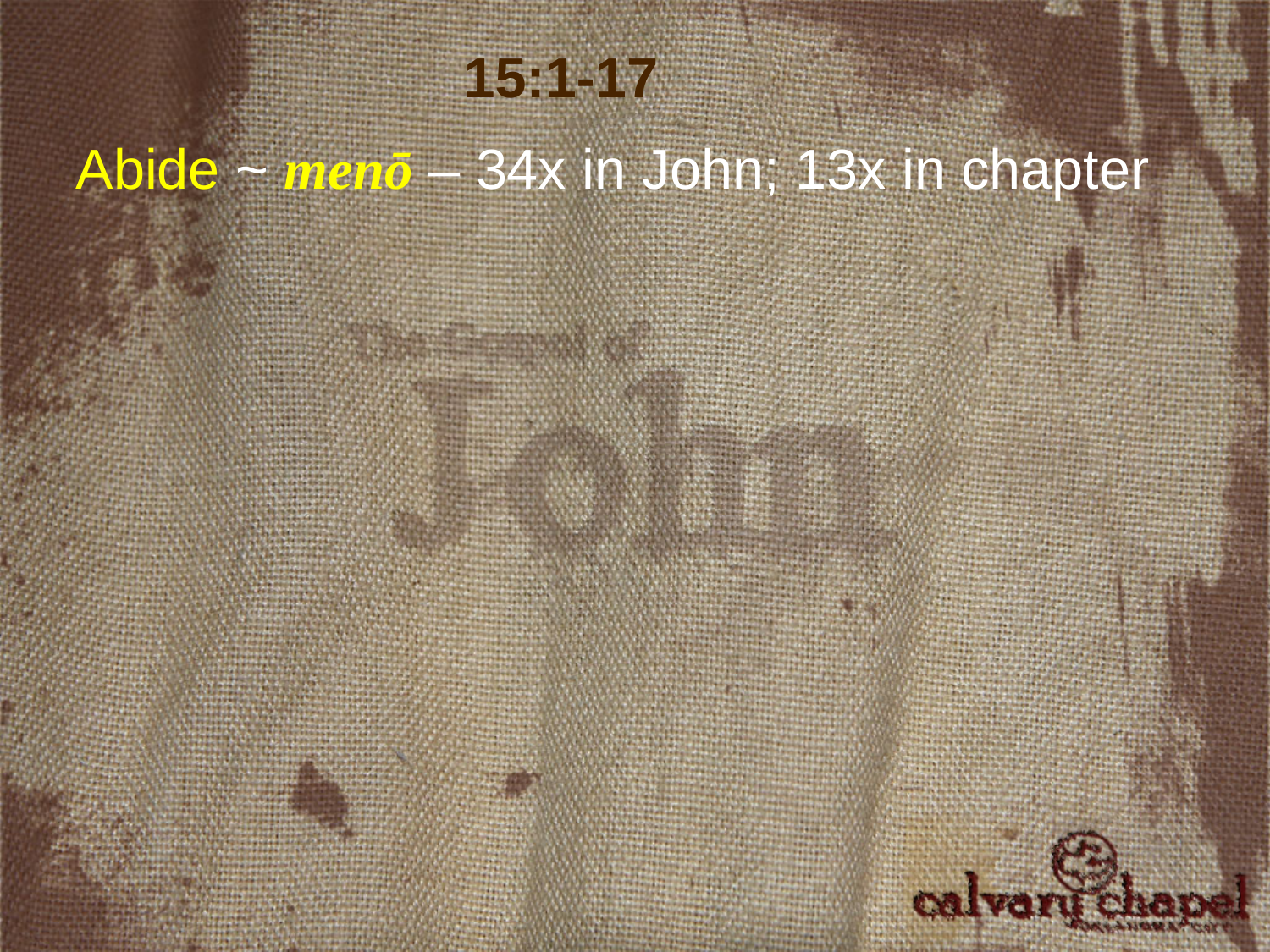

15:1-17
Abide ~ menō – 34x in John; 13x in chapter